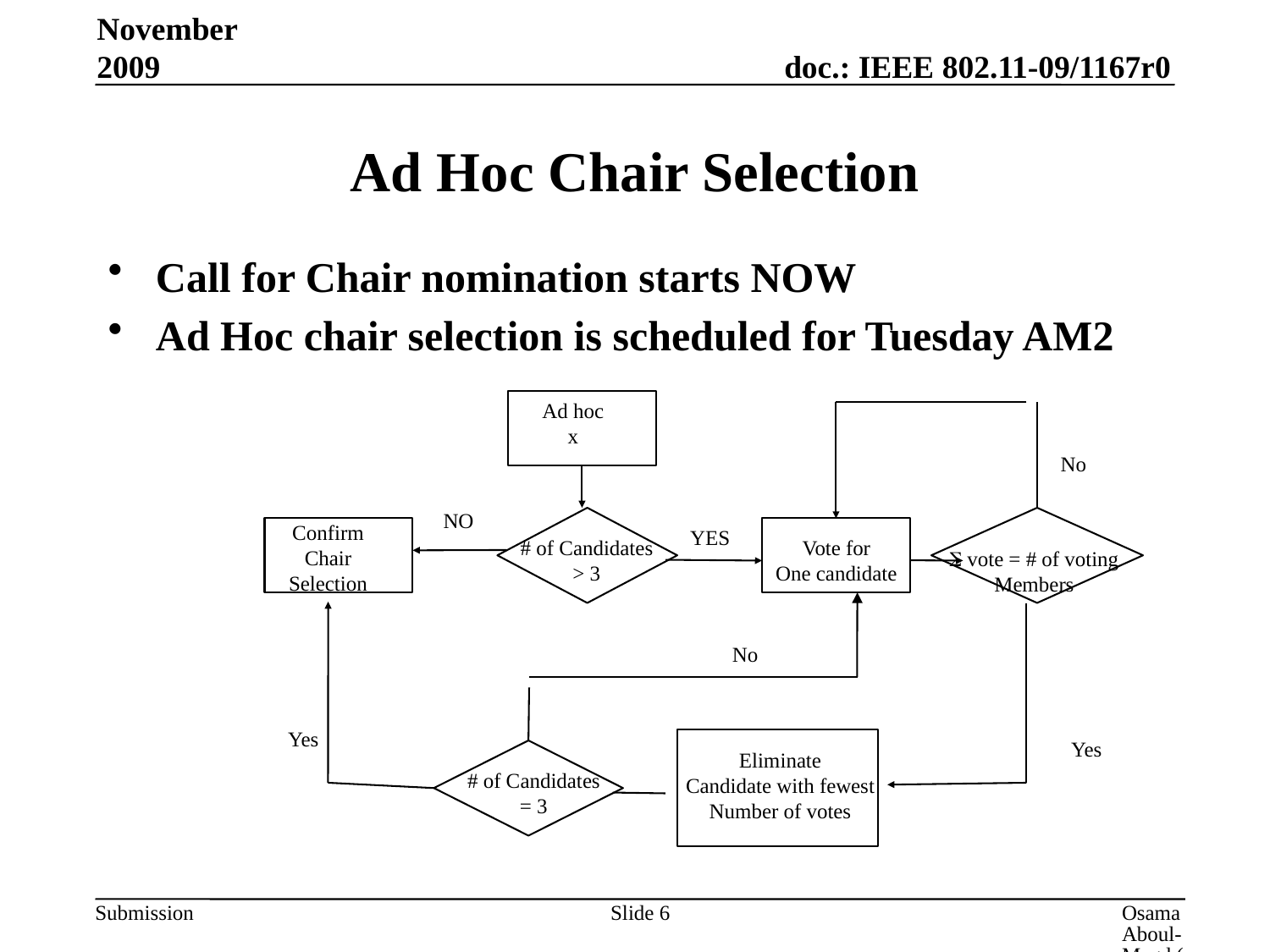

November 2009
# Ad Hoc Chair Selection
Call for Chair nomination starts NOW
Ad Hoc chair selection is scheduled for Tuesday AM2

Ad hoc
x
No
NO

Confirm
Chair
Selection

YES

# of Candidates
> 3
Vote for
One candidate
Σ vote = # of voting
Members
No
Yes

Yes

Eliminate
Candidate with fewest
Number of votes
# of Candidates
= 3
Slide 6
Osama Aboul-Magd (Samsung)